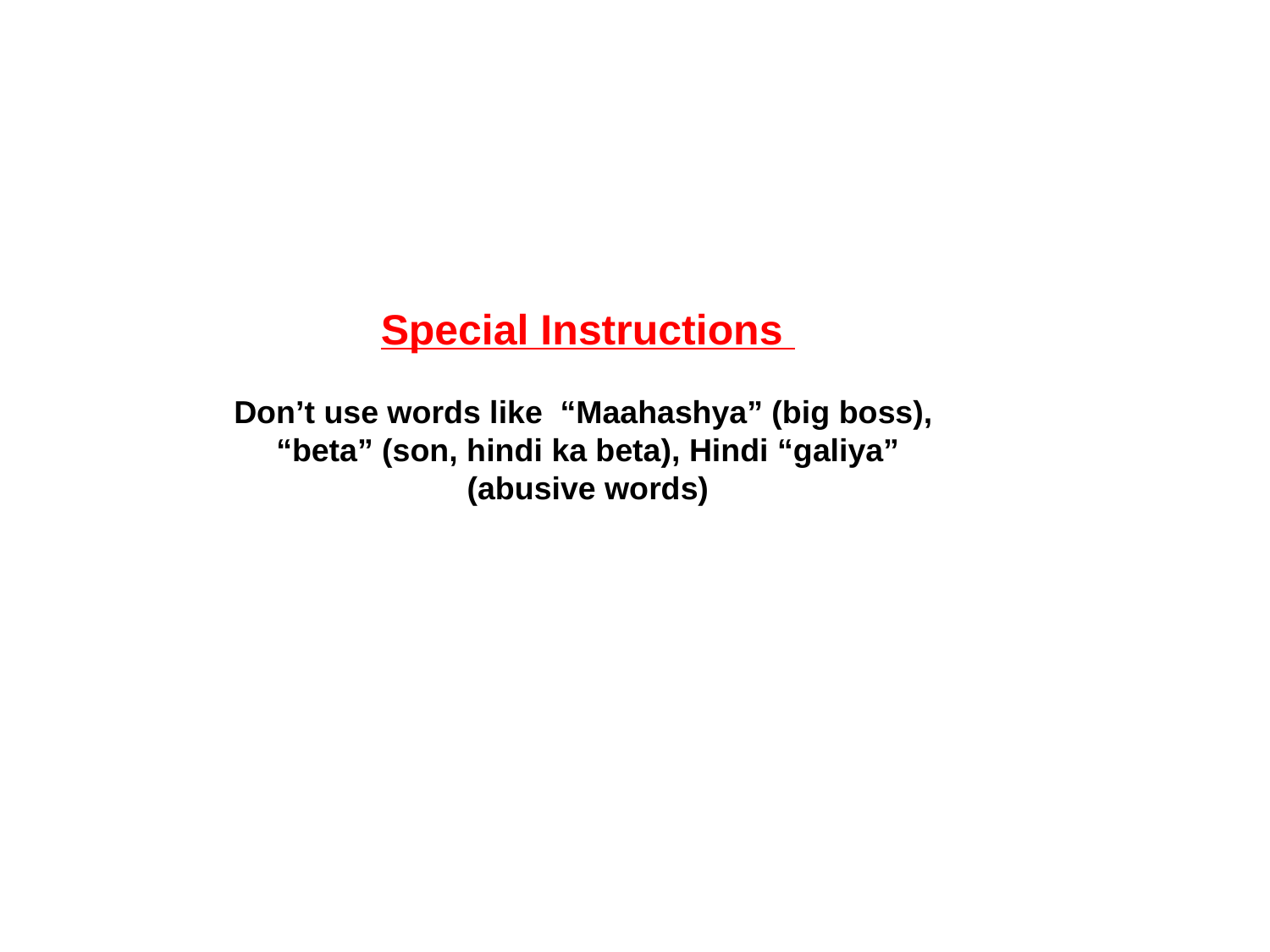

Special Instructions

Don’t use words like  “Maahashya” (big boss),
“beta” (son, hindi ka beta), Hindi “galiya” (abusive words)